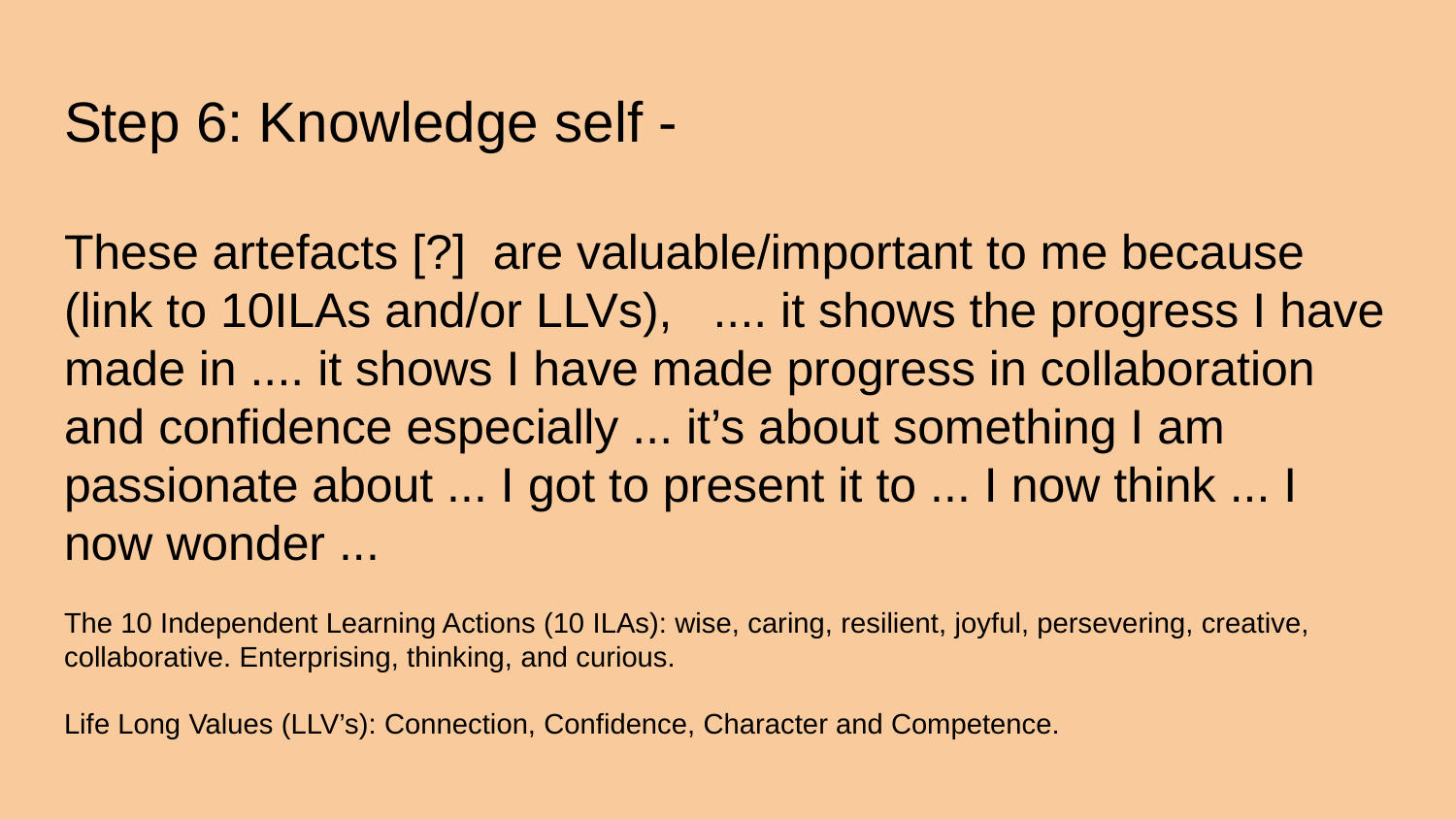

# Step 6: Knowledge self -

These artefacts [?]  are valuable/important to me because (link to 10ILAs and/or LLVs),   .... it shows the progress I have made in .... it shows I have made progress in collaboration and confidence especially ... it’s about something I am passionate about ... I got to present it to ... I now think ... I now wonder ...

The 10 Independent Learning Actions (10 ILAs): wise, caring, resilient, joyful, persevering, creative, collaborative. Enterprising, thinking, and curious.

Life Long Values (LLV’s): Connection, Confidence, Character and Competence.